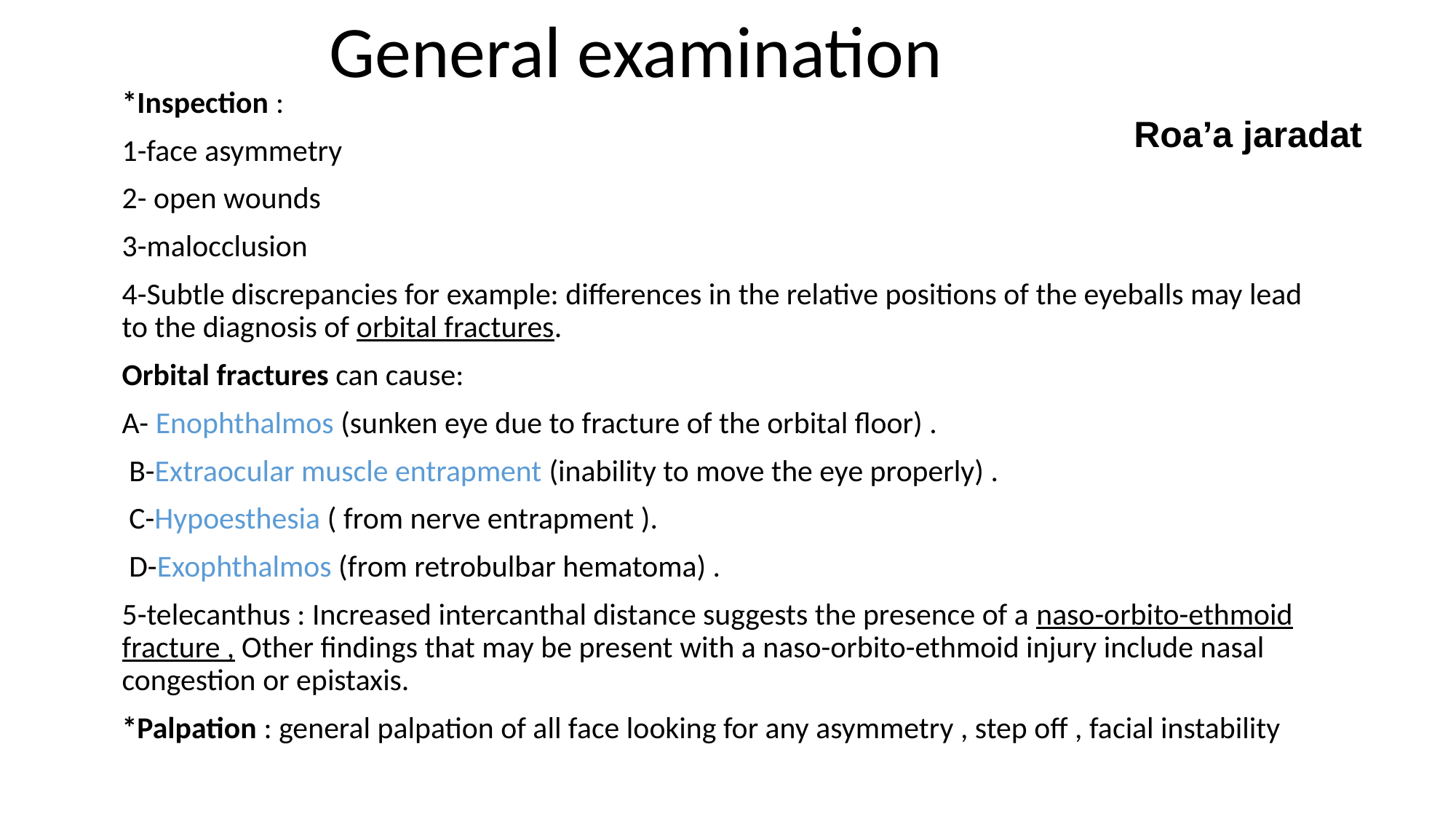

# General examination
*Inspection :
1-face asymmetry
2- open wounds
3-malocclusion
4-Subtle discrepancies for example: differences in the relative positions of the eyeballs may lead to the diagnosis of orbital fractures.
Orbital fractures can cause:
A- Enophthalmos (sunken eye due to fracture of the orbital floor) .
 B-Extraocular muscle entrapment (inability to move the eye properly) .
 C-Hypoesthesia ( from nerve entrapment ).
 D-Exophthalmos (from retrobulbar hematoma) .
5-telecanthus : Increased intercanthal distance suggests the presence of a naso-orbito-ethmoid fracture , Other findings that may be present with a naso-orbito-ethmoid injury include nasal congestion or epistaxis.
*Palpation : general palpation of all face looking for any asymmetry , step off , facial instability

Roa’a jaradat